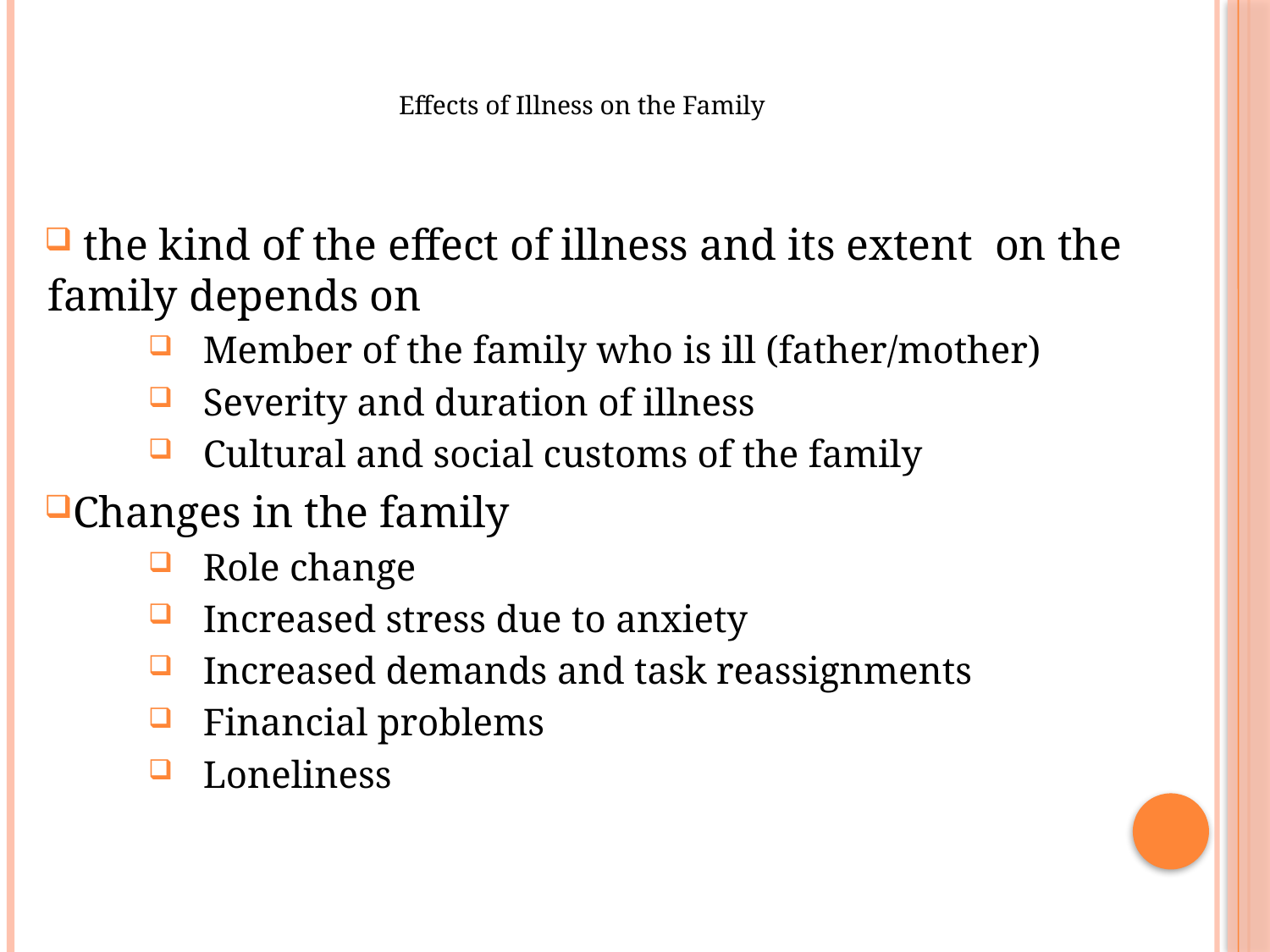

# Effects of Illness on the Family
 the kind of the effect of illness and its extent  on the family depends on
Member of the family who is ill (father/mother)
Severity and duration of illness
Cultural and social customs of the family
Changes in the family
Role change
Increased stress due to anxiety
Increased demands and task reassignments
Financial problems
Loneliness